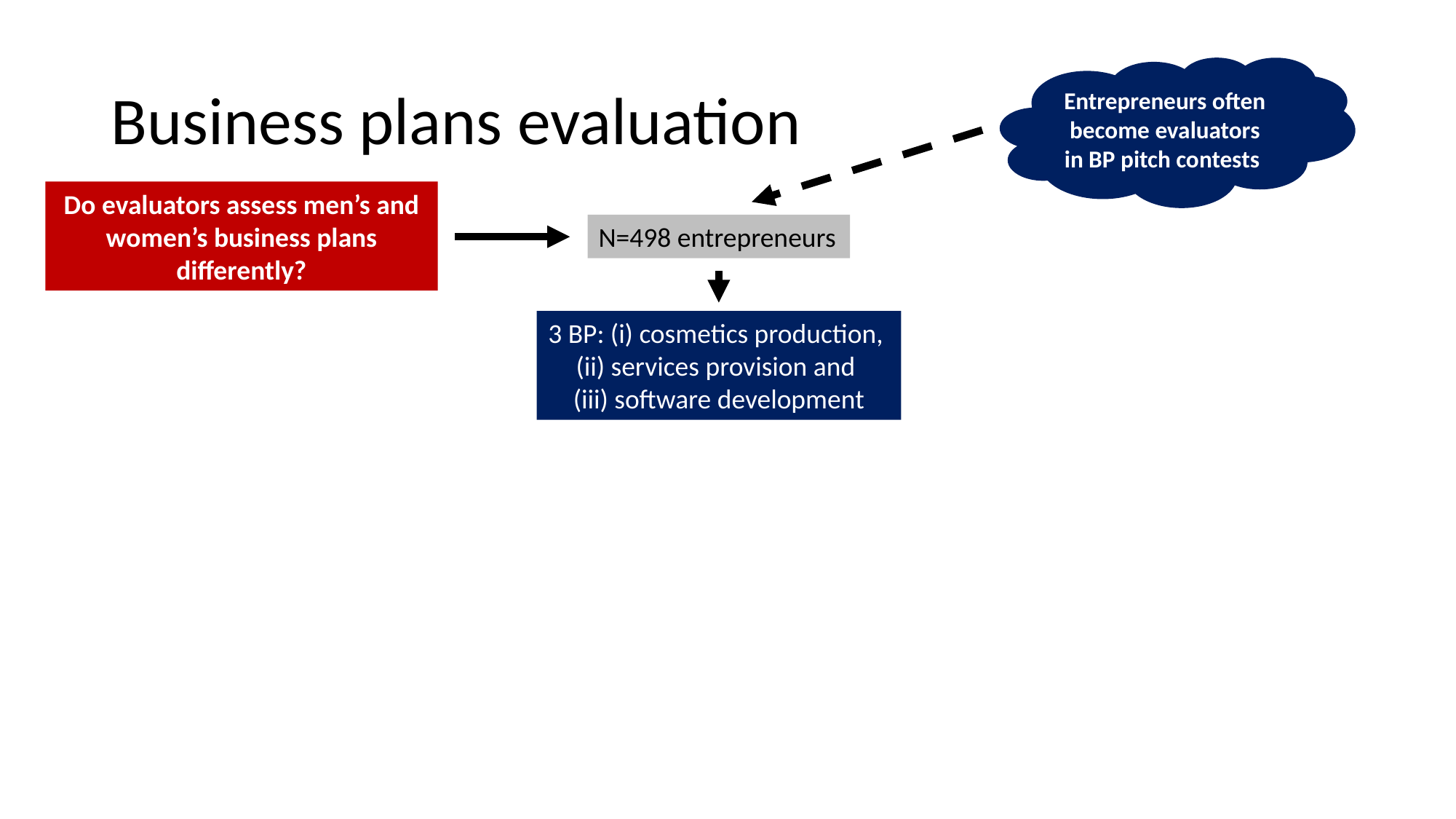

# Business plans evaluation
Entrepreneurs often become evaluators in BP pitch contests
Do evaluators assess men’s and women’s business plans differently?
N=498 entrepreneurs
3 BP: (i) cosmetics production,
(ii) services provision and
(iii) software development